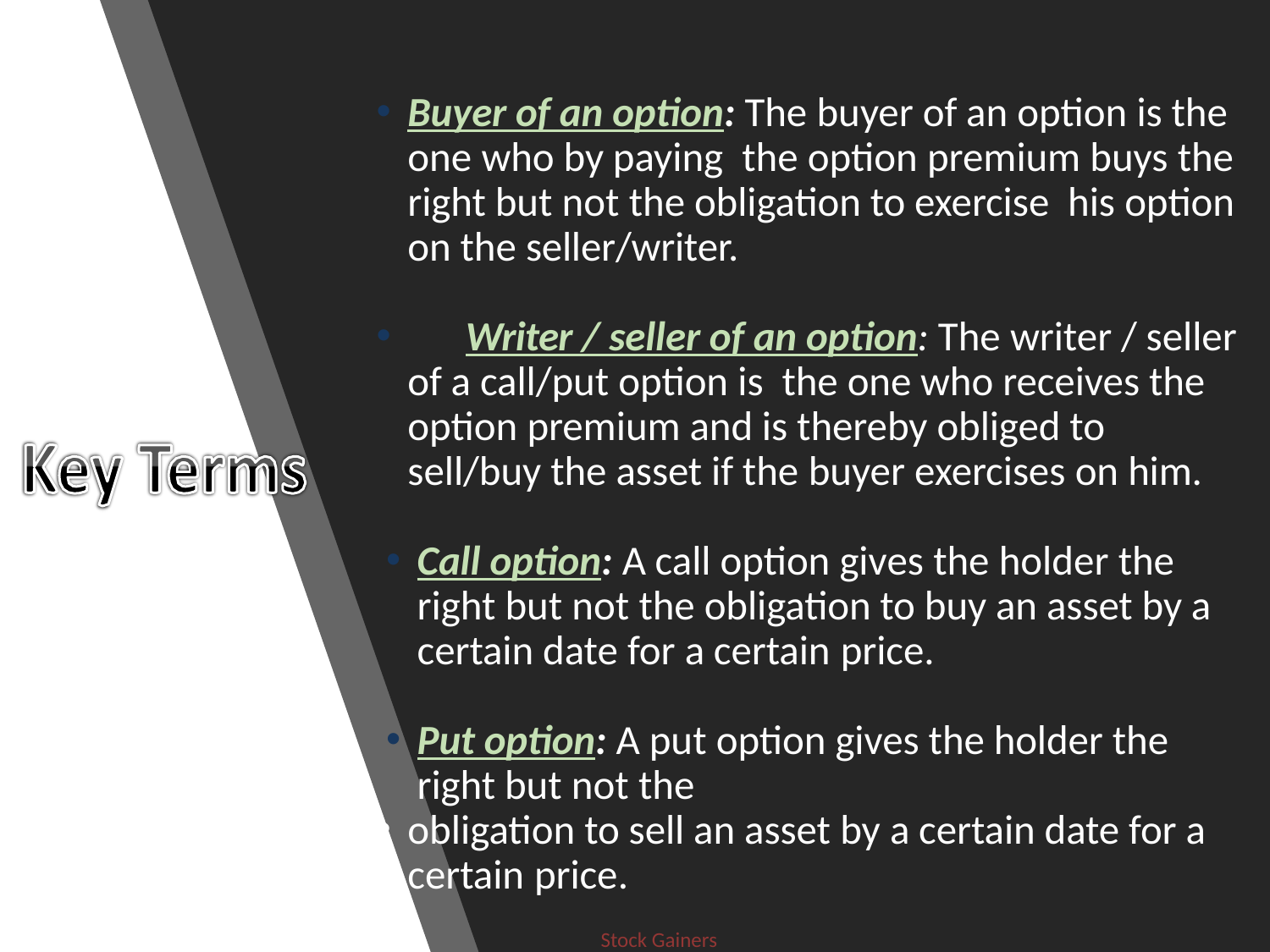

Buyer of an option: The buyer of an option is the one who by paying  the option premium buys the right but not the obligation to exercise  his option on the seller/writer.

	Writer / seller of an option: The writer / seller of a call/put option is  the one who receives the option premium and is thereby obliged to  sell/buy the asset if the buyer exercises on him.

Call option: A call option gives the holder the right but not the obligation to buy an asset by a certain date for a certain price.

Put option: A put option gives the holder the   right but not the
obligation to sell an asset by a certain date for a certain price.

Stock Gainers